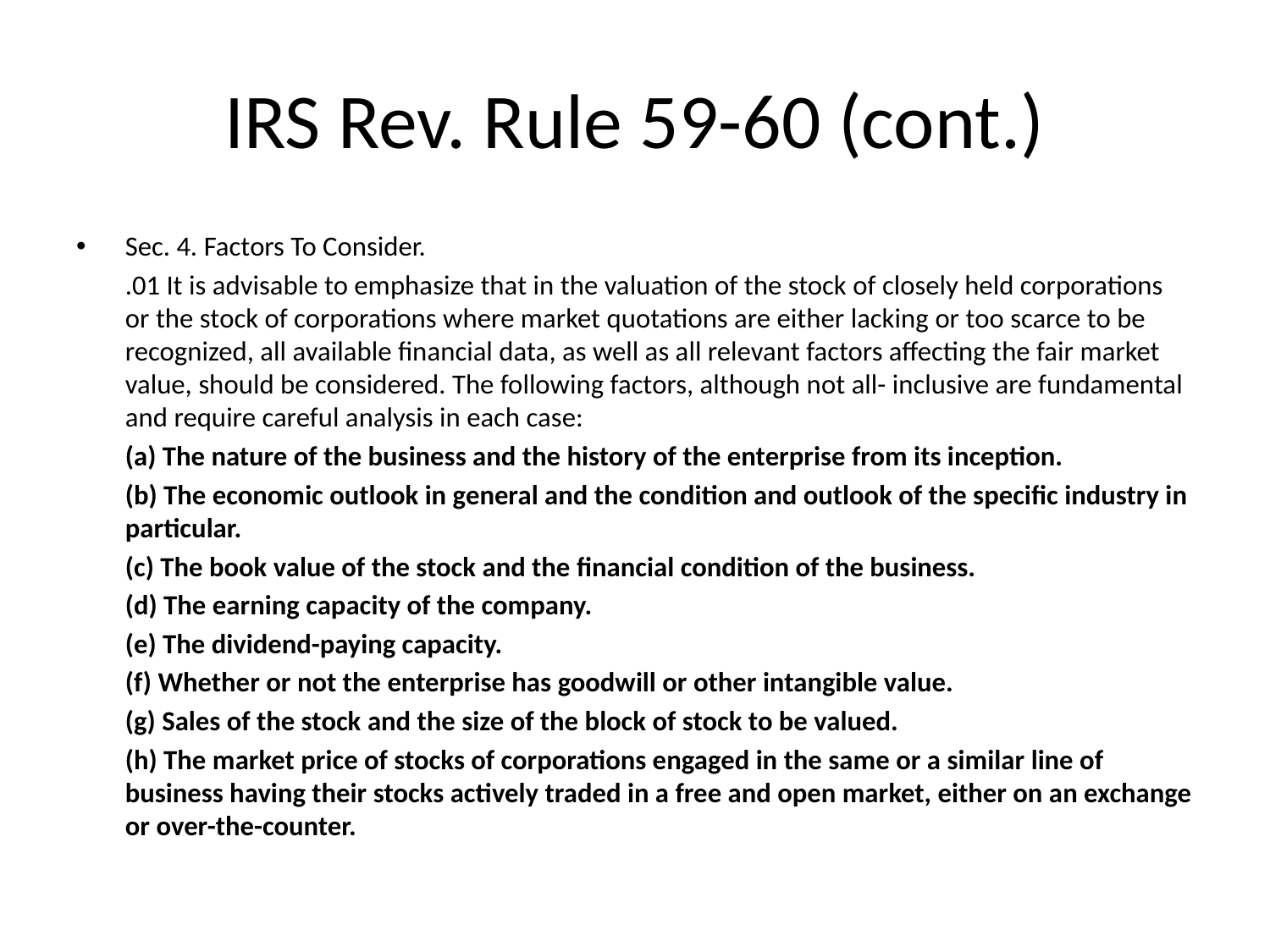

# IRS Rev. Rule 59-60 (cont.)
Sec. 4. Factors To Consider.
	.01 It is advisable to emphasize that in the valuation of the stock of closely held corporations or the stock of corporations where market quotations are either lacking or too scarce to be recognized, all available financial data, as well as all relevant factors affecting the fair market value, should be considered. The following factors, although not all- inclusive are fundamental and require careful analysis in each case:
	(a) The nature of the business and the history of the enterprise from its inception.
	(b) The economic outlook in general and the condition and outlook of the specific industry in particular.
	(c) The book value of the stock and the financial condition of the business.
	(d) The earning capacity of the company.
	(e) The dividend-paying capacity.
	(f) Whether or not the enterprise has goodwill or other intangible value.
	(g) Sales of the stock and the size of the block of stock to be valued.
	(h) The market price of stocks of corporations engaged in the same or a similar line of business having their stocks actively traded in a free and open market, either on an exchange or over-the-counter.